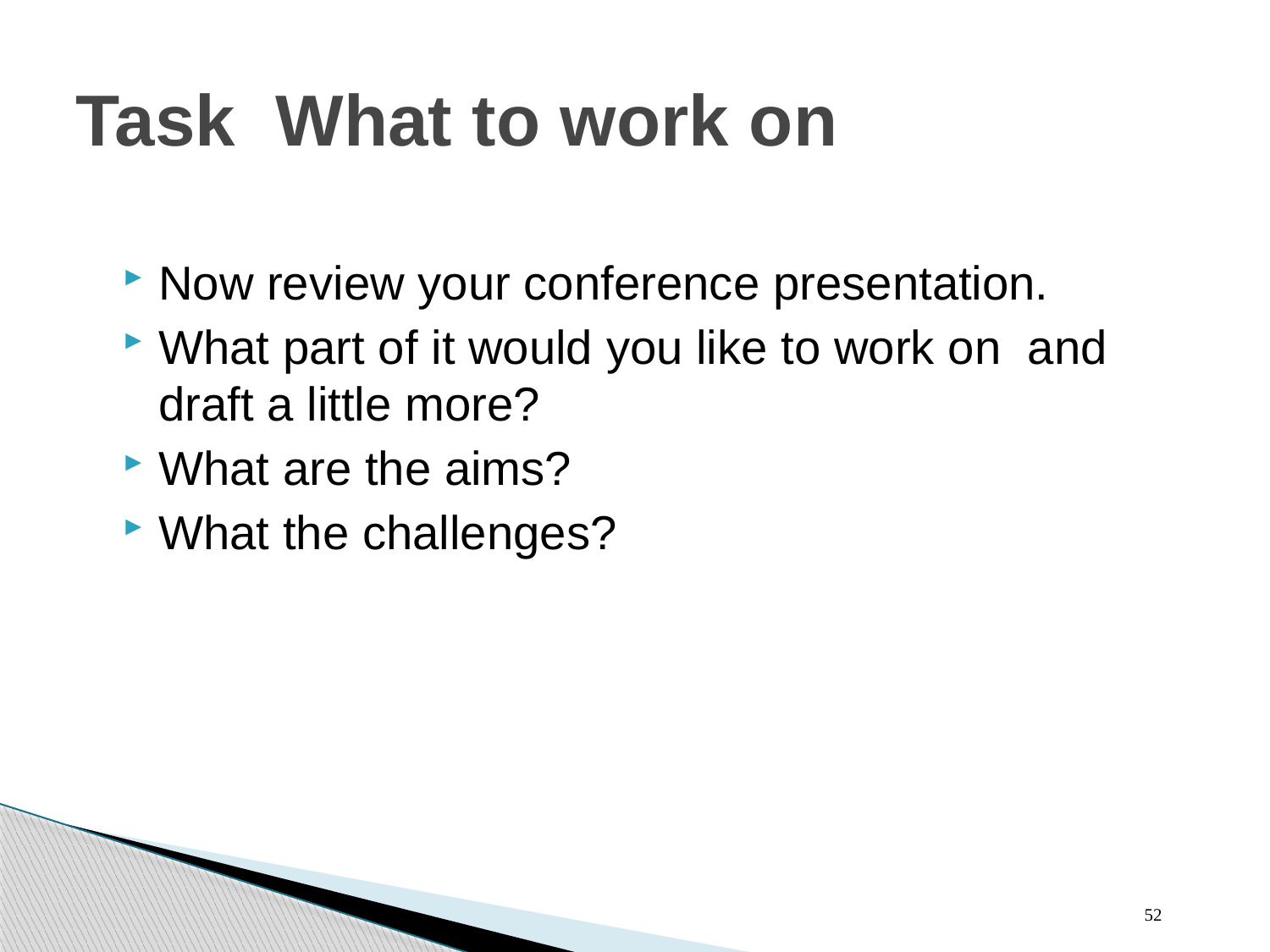

Task  What to work on
Now review your conference presentation.
What part of it would you like to work on  and draft a little more?
What are the aims?
What the challenges?

52